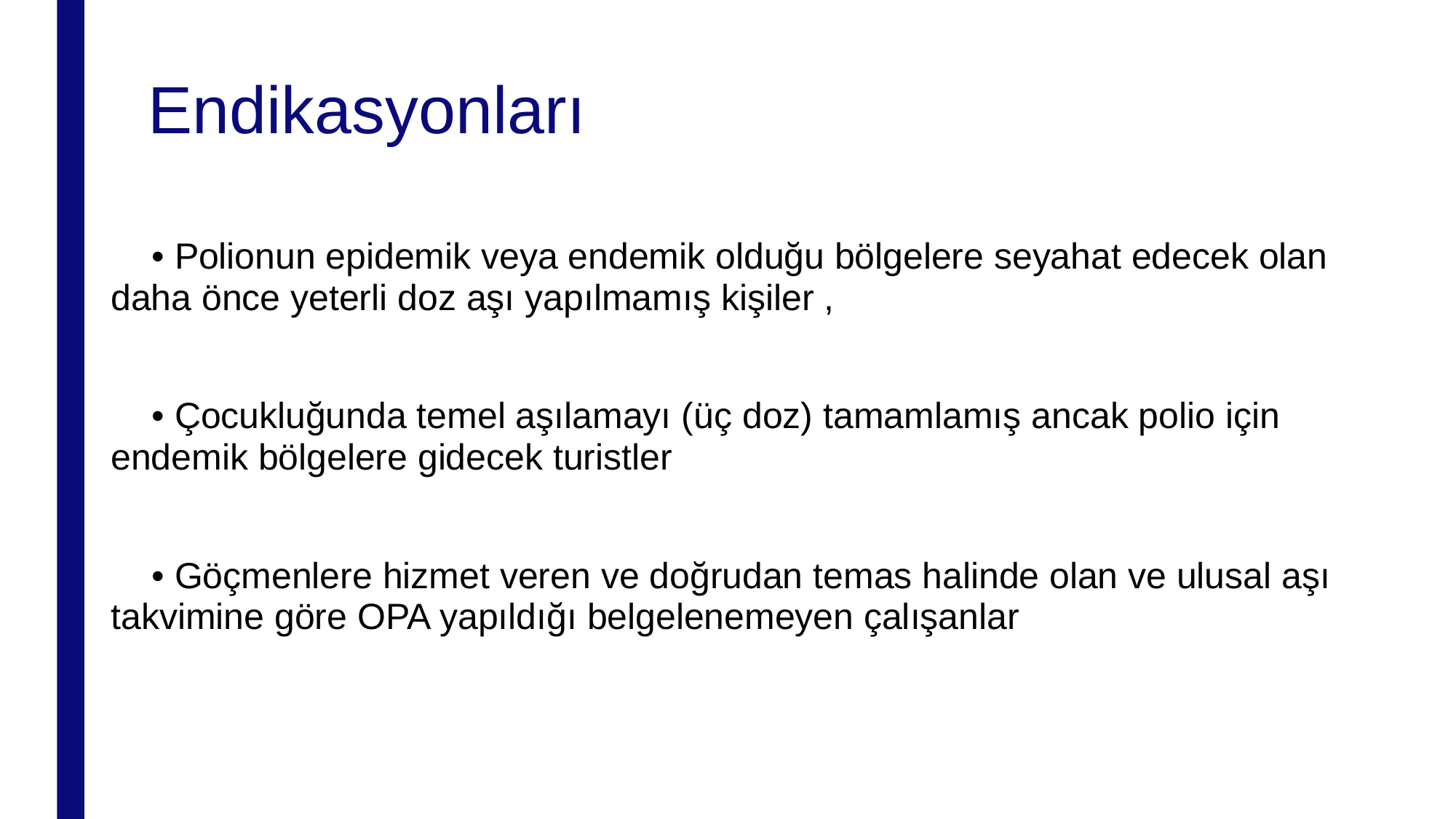

# Endikasyonları

    • Polionun epidemik veya endemik olduğu bölgelere seyahat edecek olan daha önce yeterli doz aşı yapılmamış kişiler ,

    • Çocukluğunda temel aşılamayı (üç doz) tamamlamış ancak polio için endemik bölgelere gidecek turistler

    • Göçmenlere hizmet veren ve doğrudan temas halinde olan ve ulusal aşı takvimine göre OPA yapıldığı belgelenemeyen çalışanlar